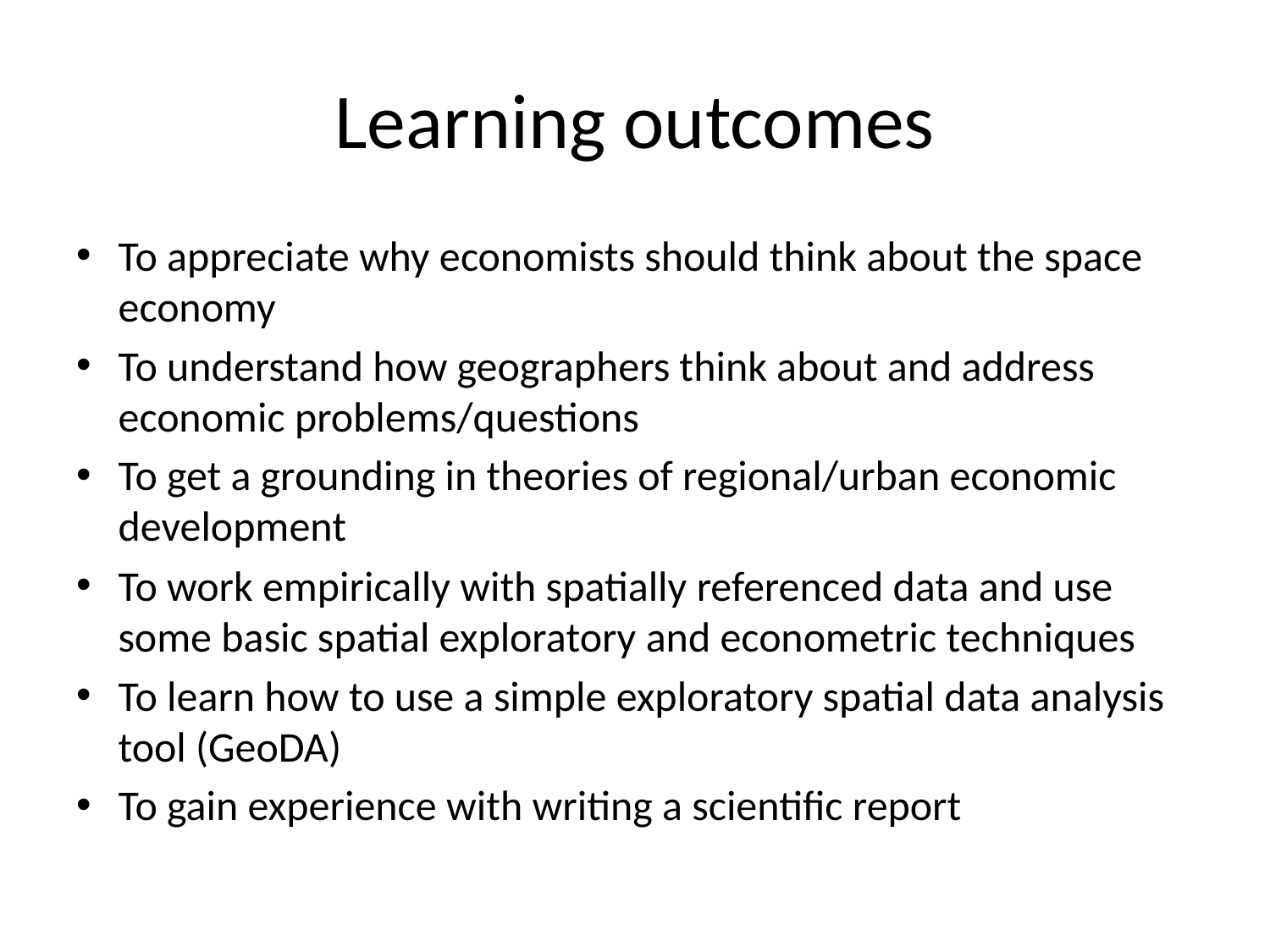

# Learning outcomes
To appreciate why economists should think about the space economy
To understand how geographers think about and address economic problems/questions
To get a grounding in theories of regional/urban economic development
To work empirically with spatially referenced data and use some basic spatial exploratory and econometric techniques
To learn how to use a simple exploratory spatial data analysis tool (GeoDA)
To gain experience with writing a scientific report